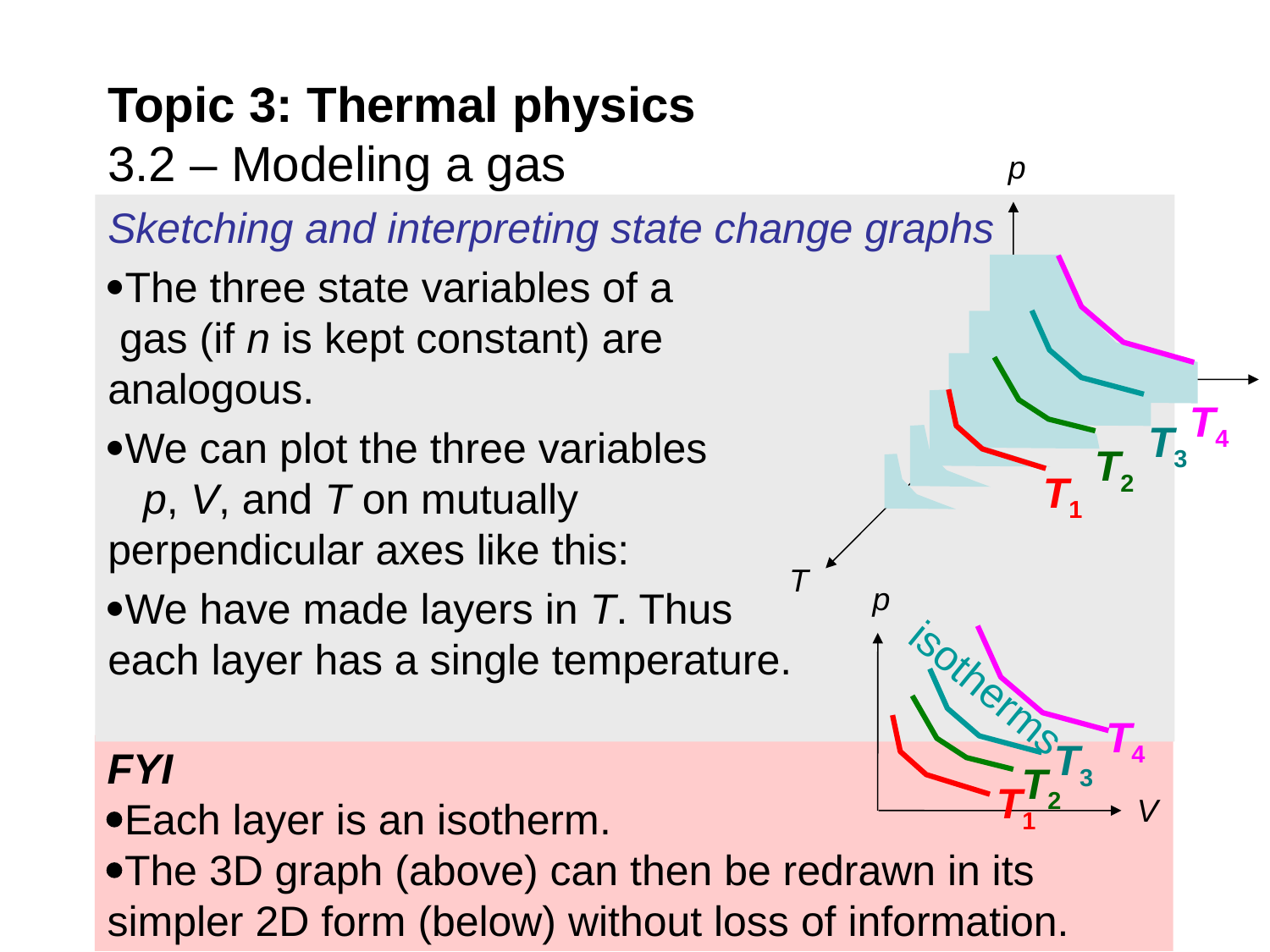

Topic 3: Thermal physics
3.2 – Modeling a gas
p

Sketching and interpreting state change graphs
•The three state variables of a                                           gas (if n is kept constant) are                                   analogous.
•We can plot the three variables                                          p, V, and T on mutually                                       perpendicular axes like this:
•We have made layers in T. Thus                                  each layer has a single temperature.

V

T
T4

T3

T2

T1
p

isotherms

T4

T3
FYI
•Each layer is an isotherm.
•The 3D graph (above) can then be redrawn in its simpler 2D form (below) without loss of information.
T2
T1
V